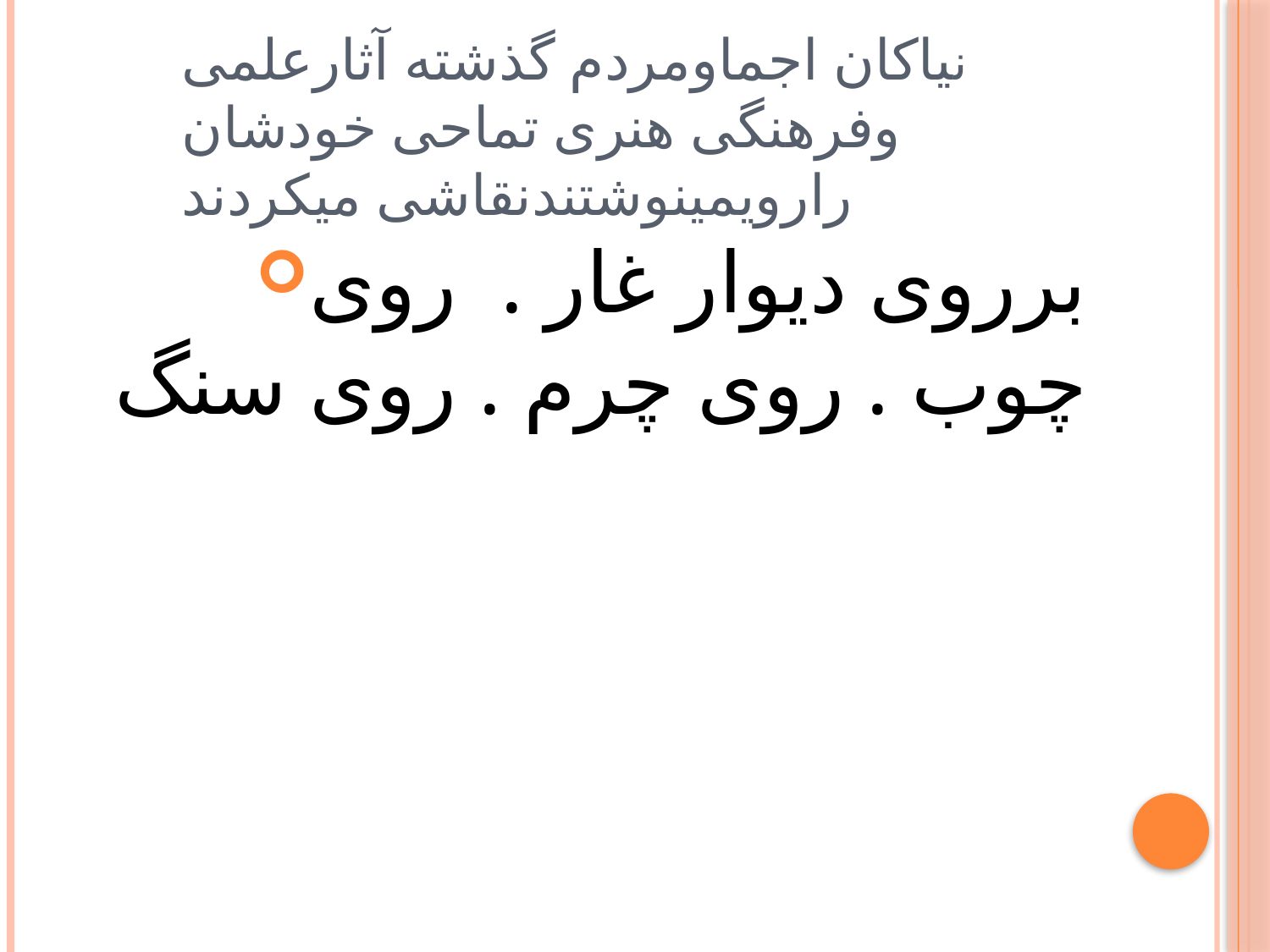

# نیاکان اجماومردم گذشته آثارعلمی وفرهنگی هنری تماحی خودشان رارویمینوشتندنقاشی میکردند
برروی دیوار غار .  روی چوب . روی چرم . روی سنگ